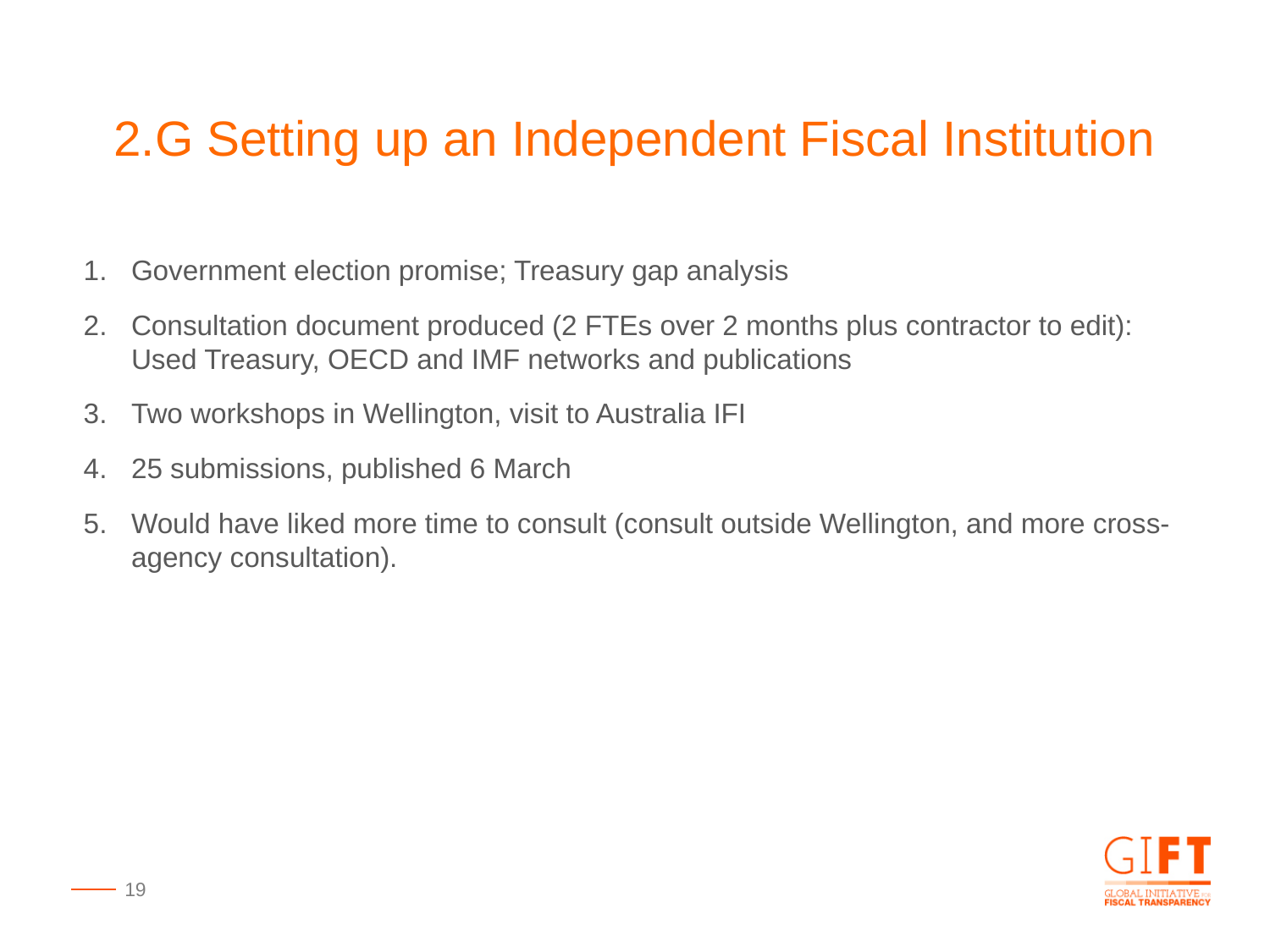

2.G Setting up an Independent Fiscal Institution
Government election promise; Treasury gap analysis
Consultation document produced (2 FTEs over 2 months plus contractor to edit): Used Treasury, OECD and IMF networks and publications
Two workshops in Wellington, visit to Australia IFI
25 submissions, published 6 March
Would have liked more time to consult (consult outside Wellington, and more cross-agency consultation).
19